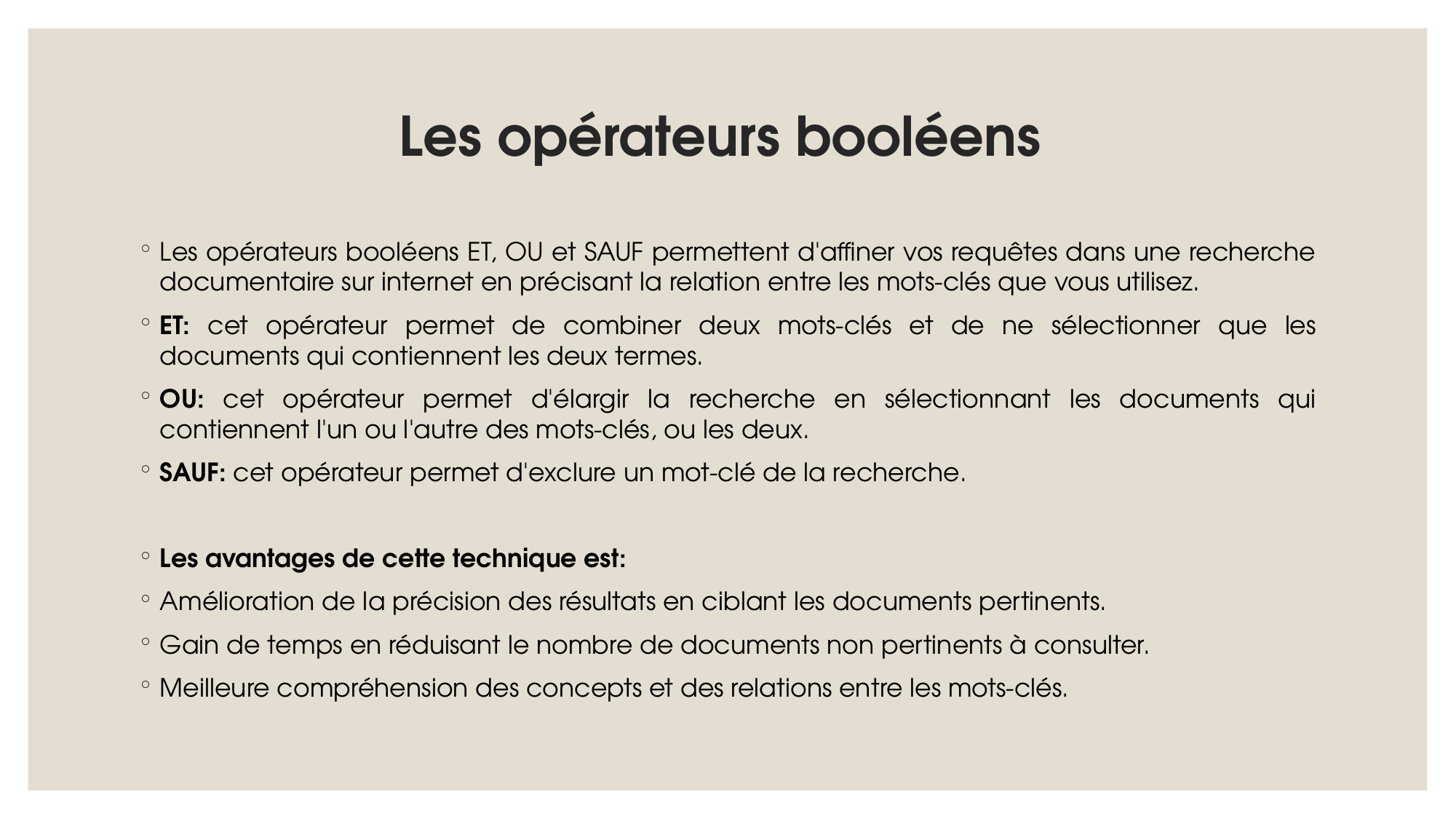

# Les opérateurs booléens
Les opérateurs booléens ET, OU et SAUF permettent d'affiner vos requêtes dans une recherche documentaire sur internet en précisant la relation entre les mots-clés que vous utilisez.
ET: cet opérateur permet de combiner deux mots-clés et de ne sélectionner que les documents qui contiennent les deux termes.
OU: cet opérateur permet d'élargir la recherche en sélectionnant les documents qui contiennent l'un ou l'autre des mots-clés, ou les deux.
SAUF: cet opérateur permet d'exclure un mot-clé de la recherche.

Les avantages de cette technique est:
Amélioration de la précision des résultats en ciblant les documents pertinents.
Gain de temps en réduisant le nombre de documents non pertinents à consulter.
Meilleure compréhension des concepts et des relations entre les mots-clés.